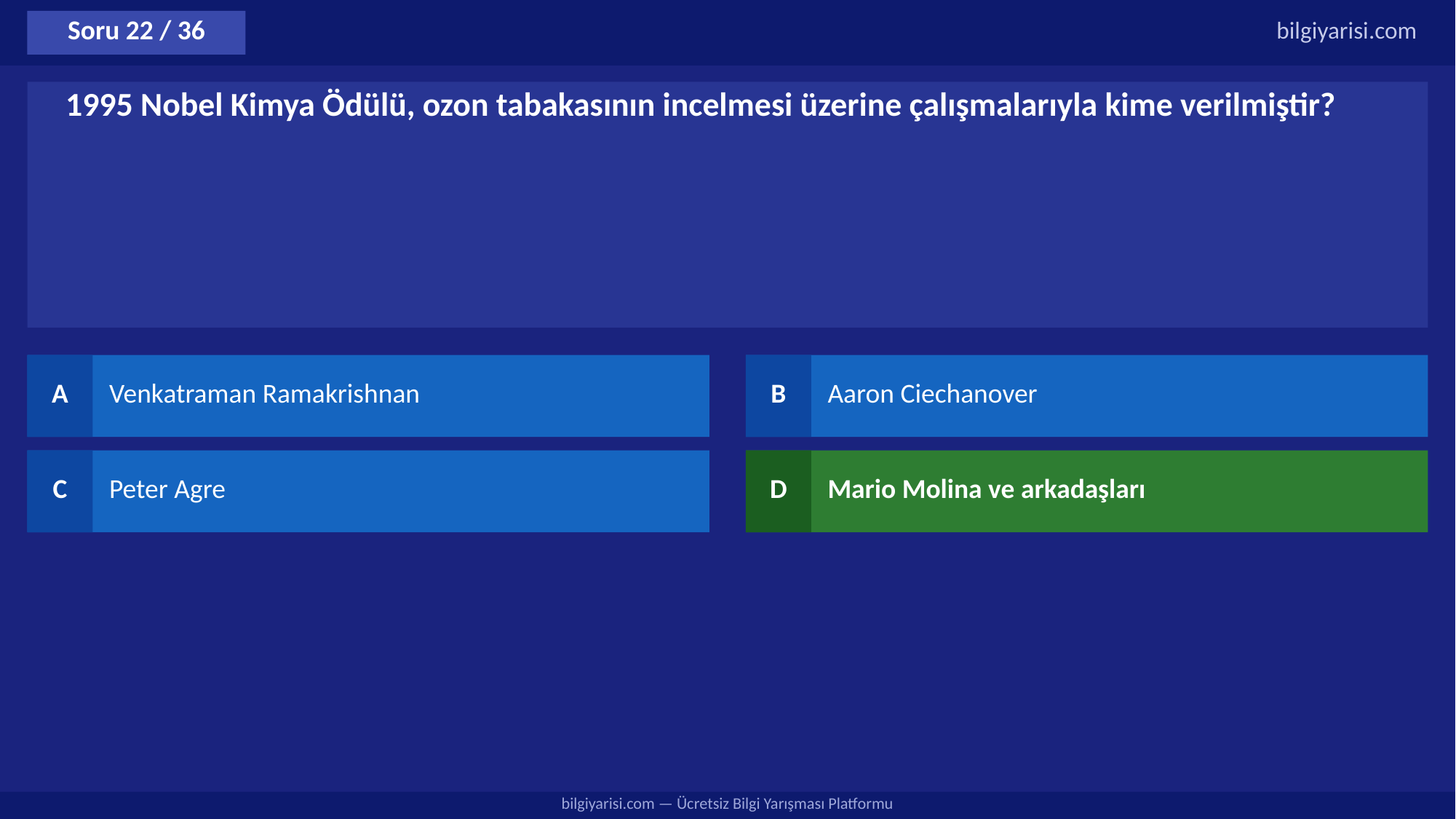

Soru 22 / 36
bilgiyarisi.com

1995 Nobel Kimya Ödülü, ozon tabakasının incelmesi üzerine çalışmalarıyla kime verilmiştir?

A
Venkatraman Ramakrishnan

B
Aaron Ciechanover

C
Peter Agre

D
Mario Molina ve arkadaşları
bilgiyarisi.com — Ücretsiz Bilgi Yarışması Platformu